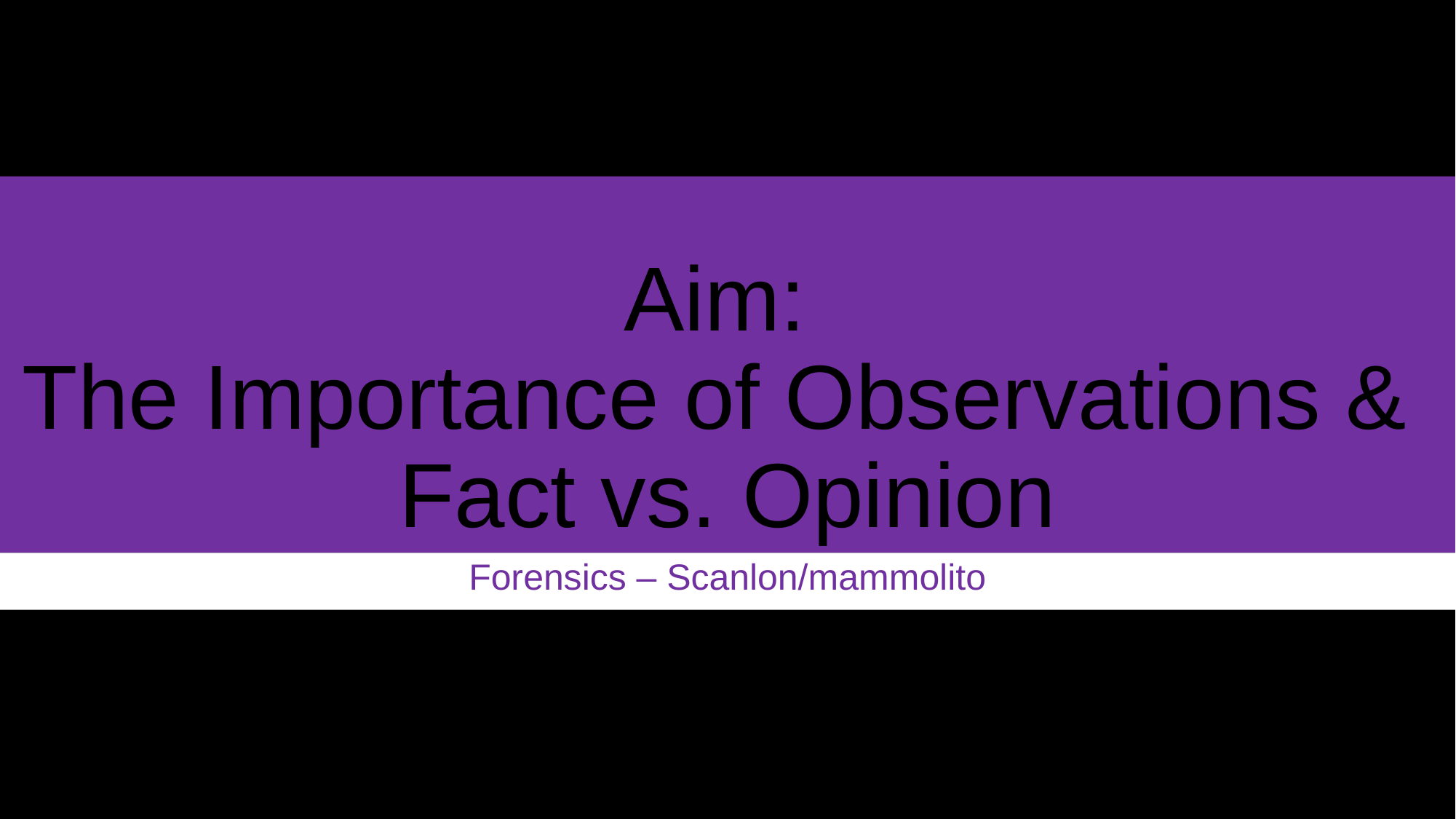

# Aim: The Importance of Observations & Fact vs. Opinion
Forensics – Scanlon/mammolito